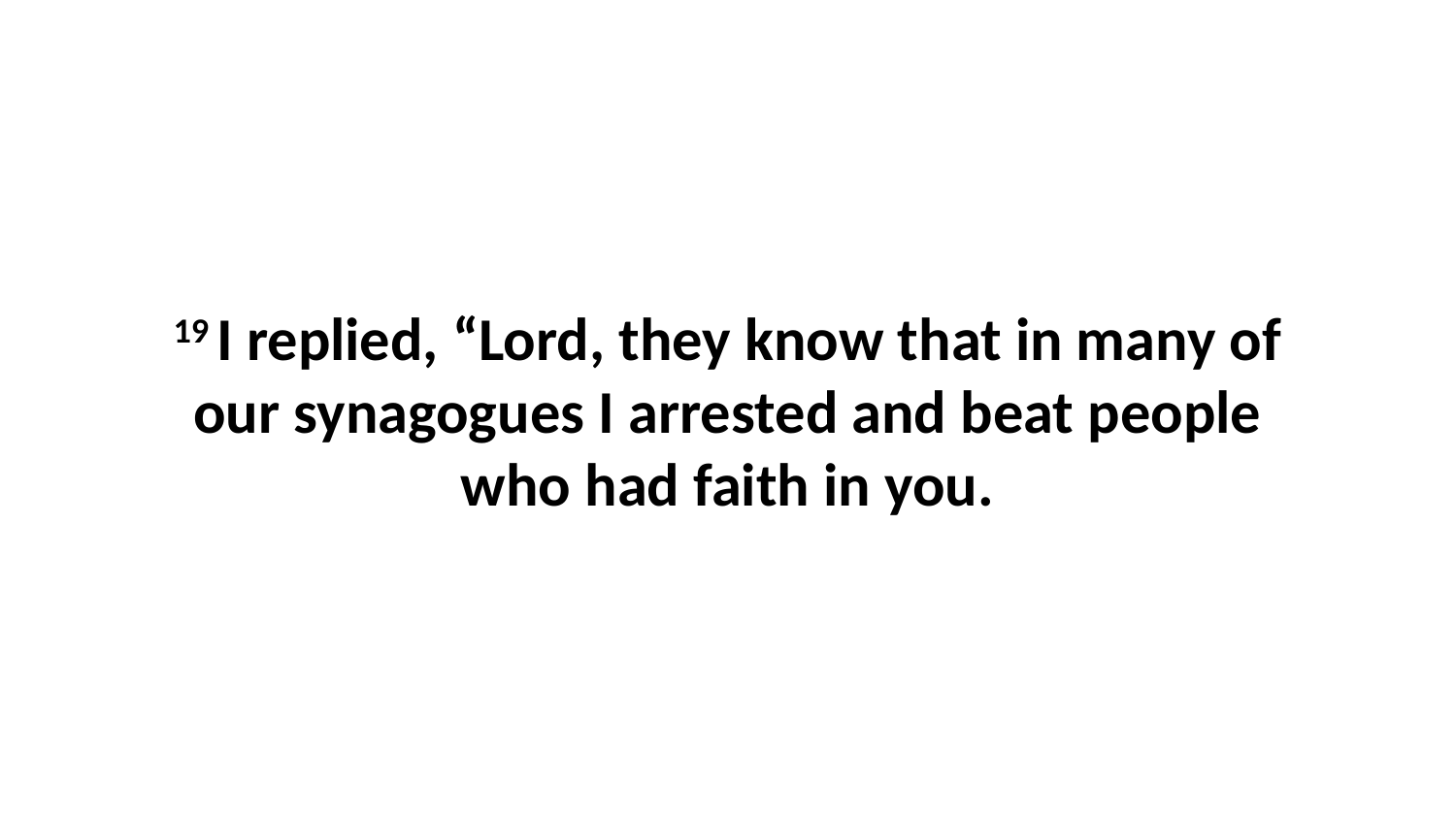

19 I replied, “Lord, they know that in many of our synagogues I arrested and beat people who had faith in you.